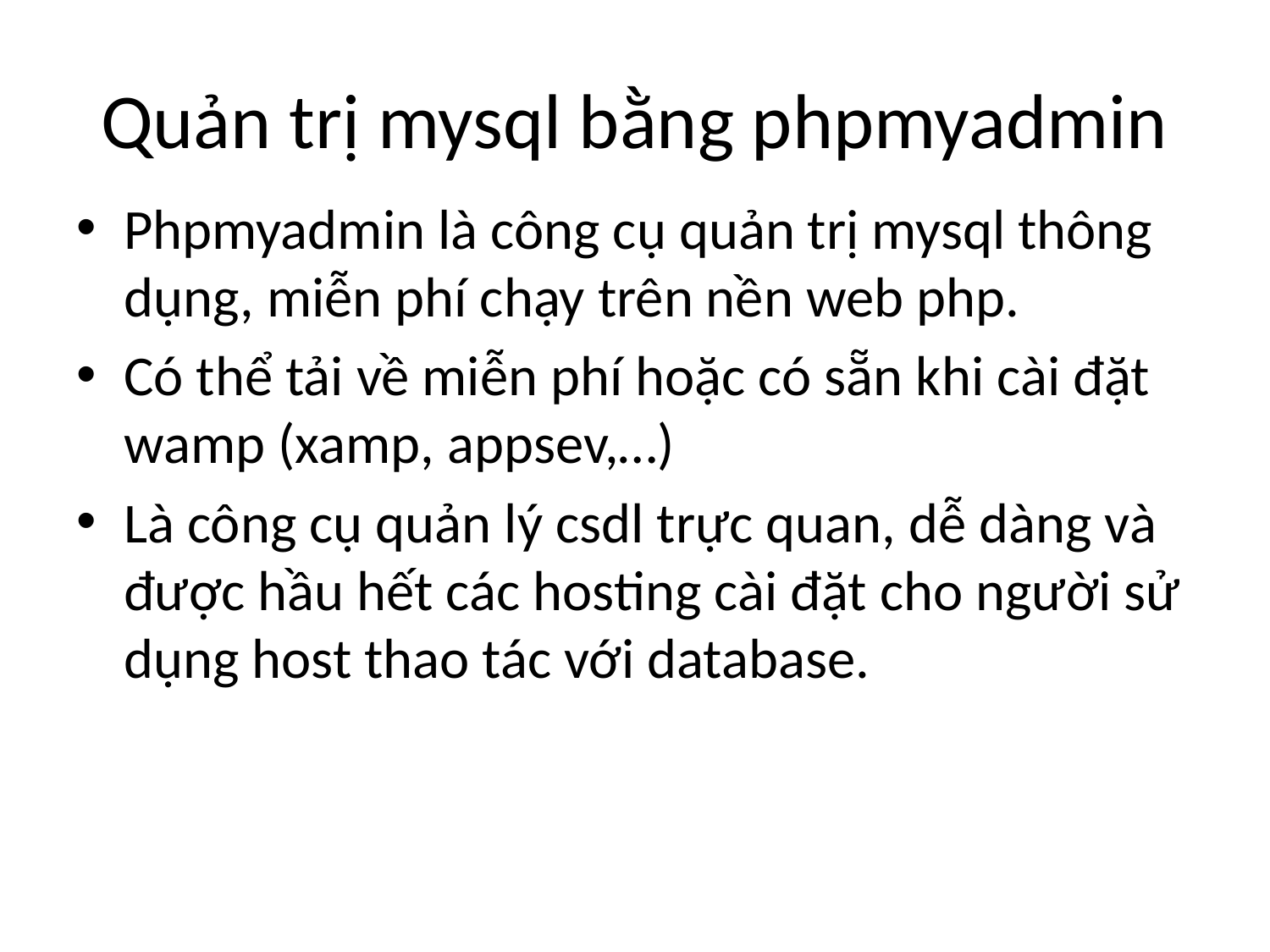

# Quản trị mysql bằng phpmyadmin
Phpmyadmin là công cụ quản trị mysql thông dụng, miễn phí chạy trên nền web php.
Có thể tải về miễn phí hoặc có sẵn khi cài đặt wamp (xamp, appsev,…)
Là công cụ quản lý csdl trực quan, dễ dàng và được hầu hết các hosting cài đặt cho người sử dụng host thao tác với database.